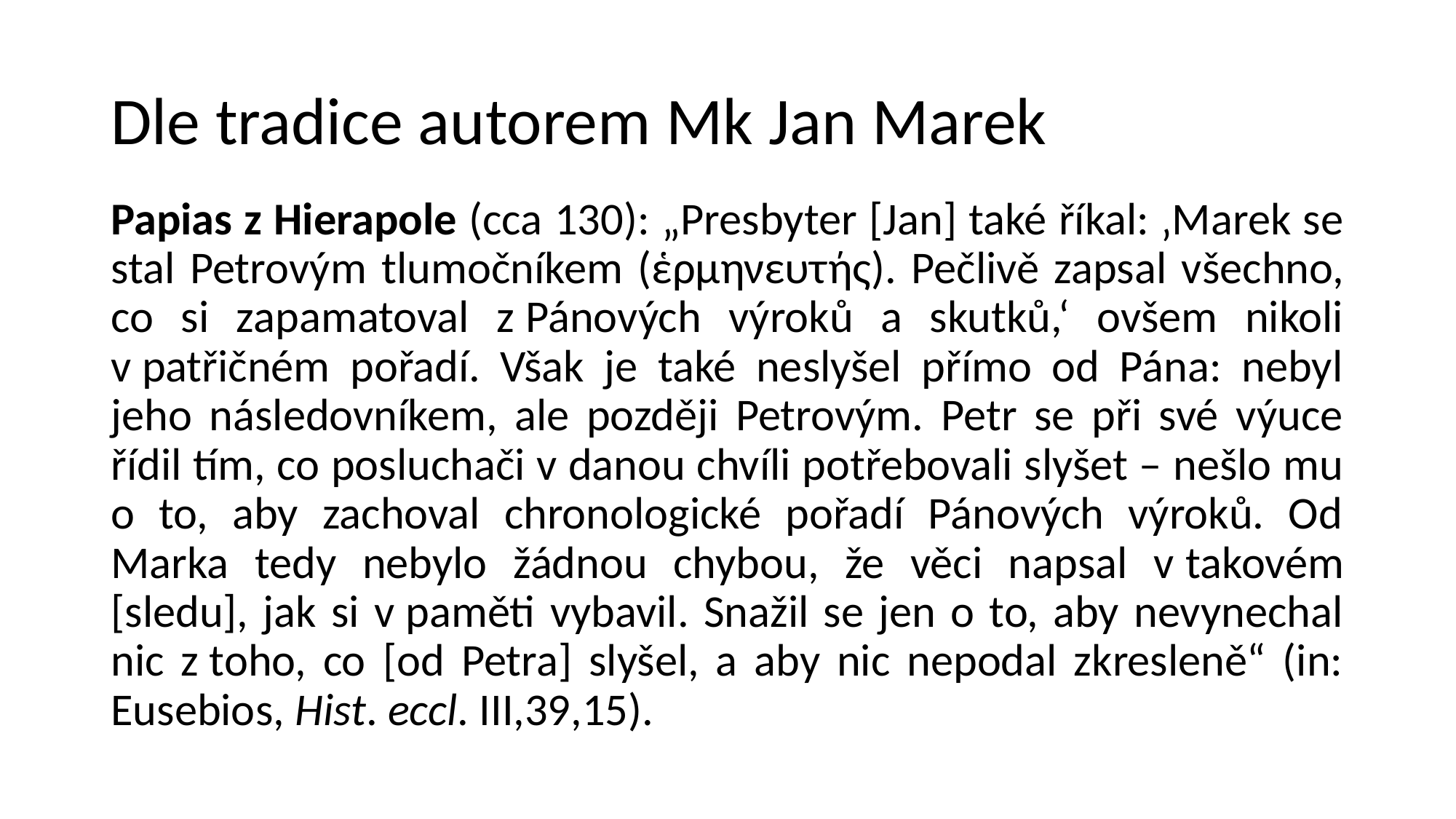

# Dle tradice autorem Mk Jan Marek
Papias z Hierapole (cca 130): „Presbyter [Jan] také říkal: ‚Marek se stal Petrovým tlumočníkem (ἑρμηνευτής). Pečlivě zapsal všechno, co si zapamatoval z Pánových výroků a skutků,‘ ovšem nikoli v patřičném pořadí. Však je také neslyšel přímo od Pána: nebyl jeho následovníkem, ale později Petrovým. Petr se při své výuce řídil tím, co posluchači v danou chvíli potřebovali slyšet – nešlo mu o to, aby zachoval chronologické pořadí Pánových výroků. Od Marka tedy nebylo žádnou chybou, že věci napsal v takovém [sledu], jak si v paměti vybavil. Snažil se jen o to, aby nevynechal nic z toho, co [od Petra] slyšel, a aby nic nepodal zkresleně“ (in: Eusebios, Hist. eccl. III,39,15).